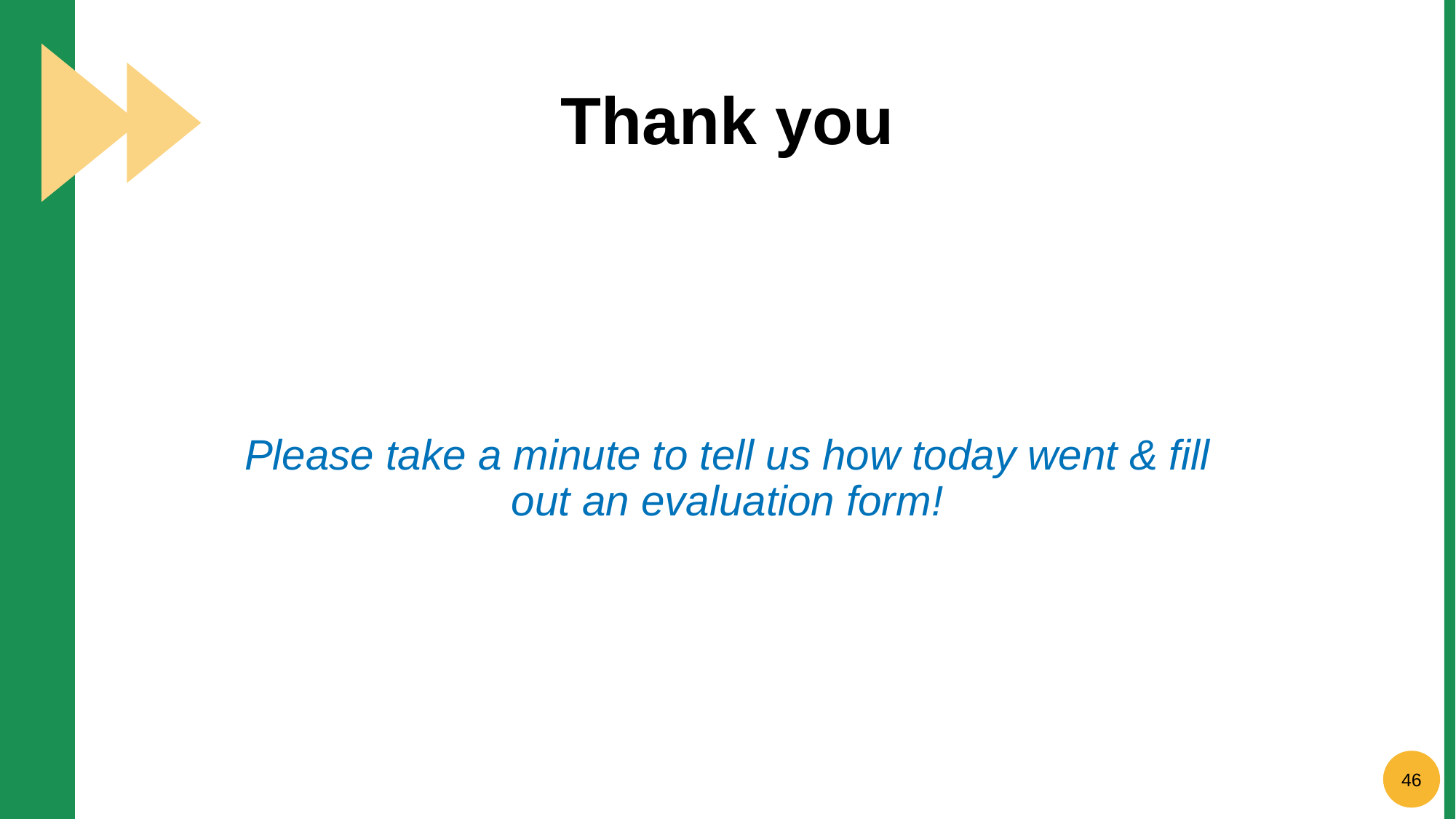

# Thank you
Please take a minute to tell us how today went & fill out an evaluation form!
46